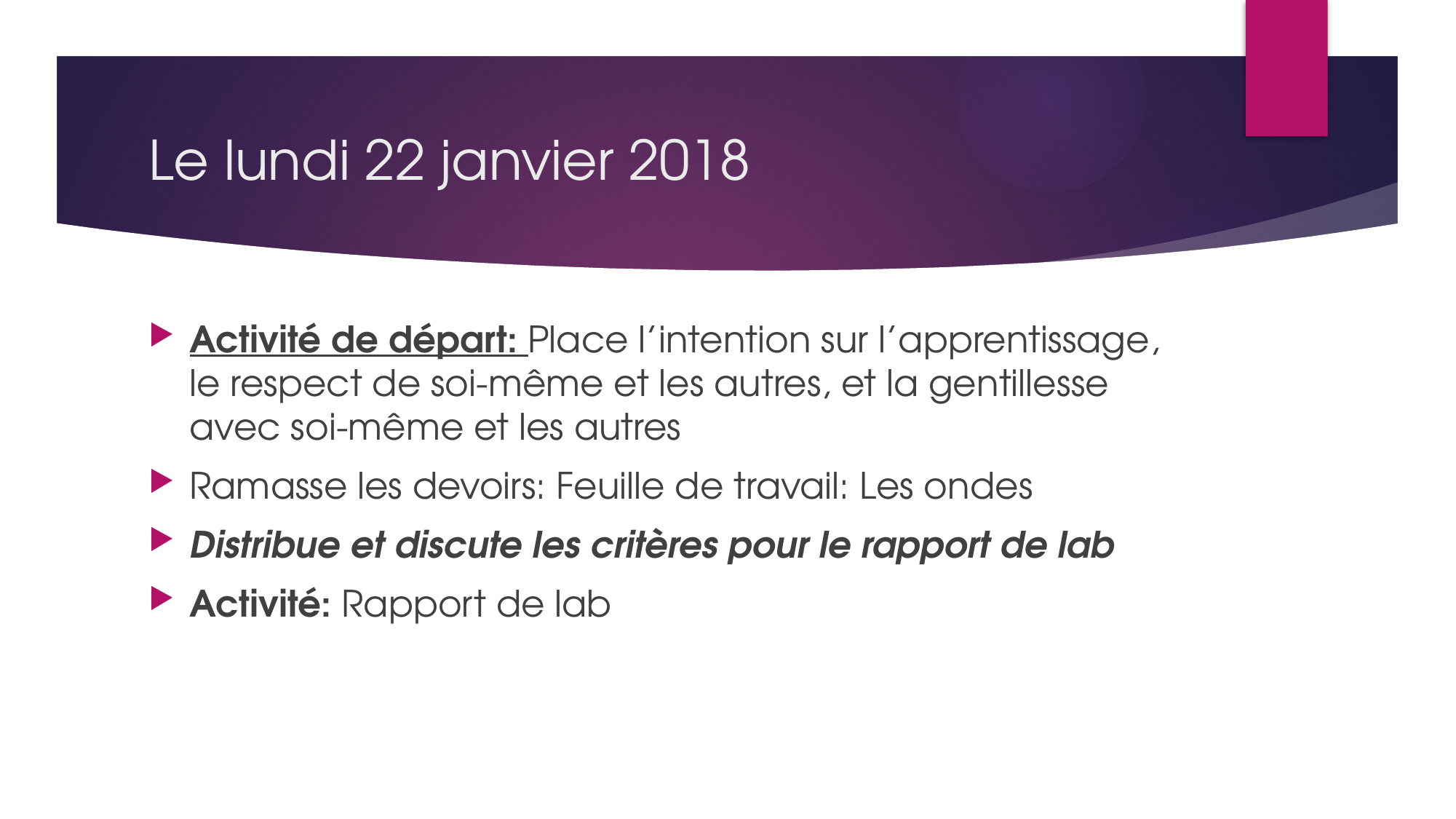

# Le lundi 22 janvier 2018
Activité de départ: Place l’intention sur l’apprentissage, le respect de soi-même et les autres, et la gentillesse avec soi-même et les autres
Ramasse les devoirs: Feuille de travail: Les ondes
Distribue et discute les critères pour le rapport de lab
Activité: Rapport de lab